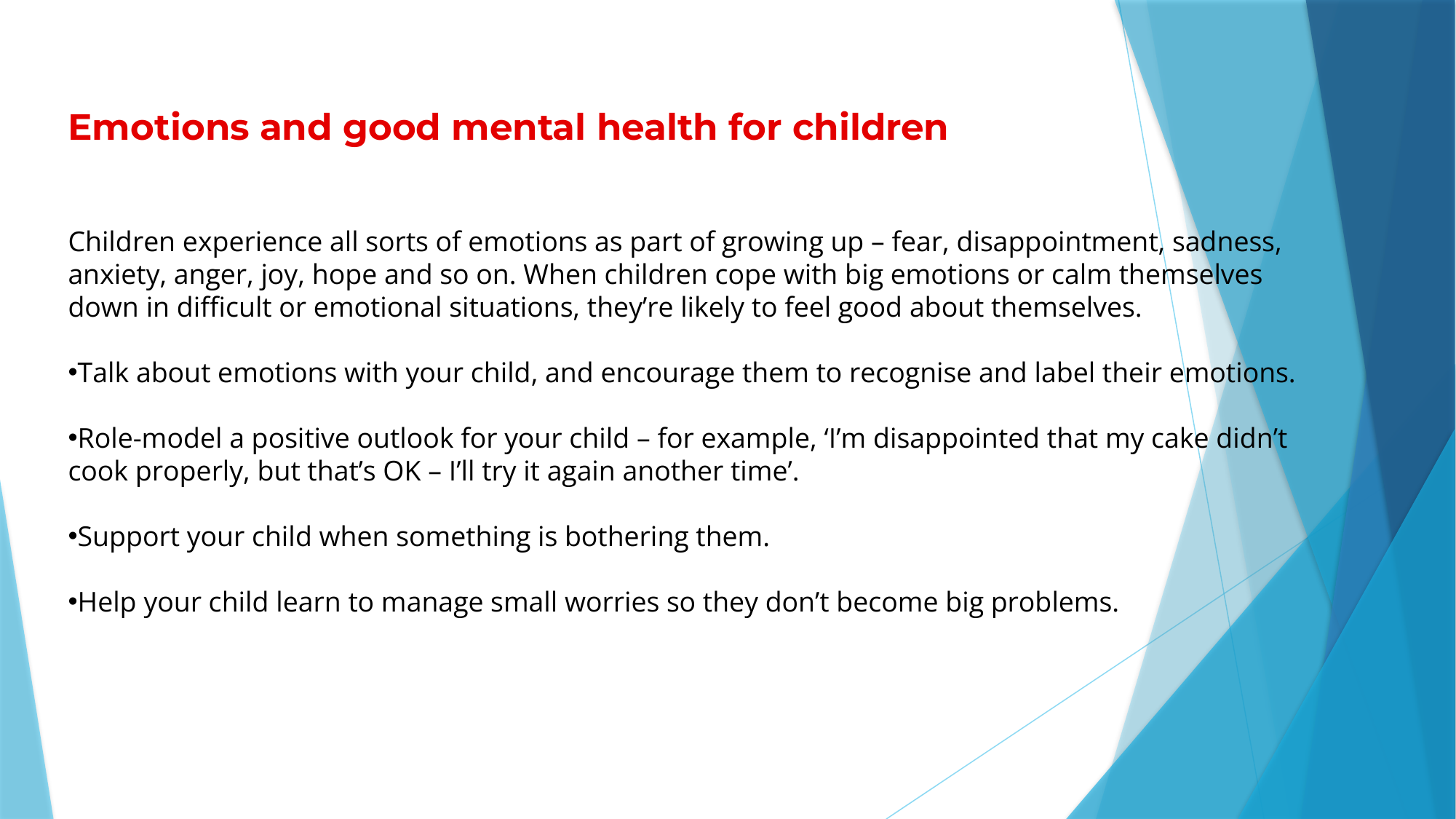

Emotions and good mental health for children

Children experience all sorts of emotions as part of growing up – fear, disappointment, sadness, anxiety, anger, joy, hope and so on. When children cope with big emotions or calm themselves down in difficult or emotional situations, they’re likely to feel good about themselves.

Talk about emotions with your child, and encourage them to recognise and label their emotions.

Role-model a positive outlook for your child – for example, ‘I’m disappointed that my cake didn’t cook properly, but that’s OK – I’ll try it again another time’.

Support your child when something is bothering them.

Help your child learn to manage small worries so they don’t become big problems.